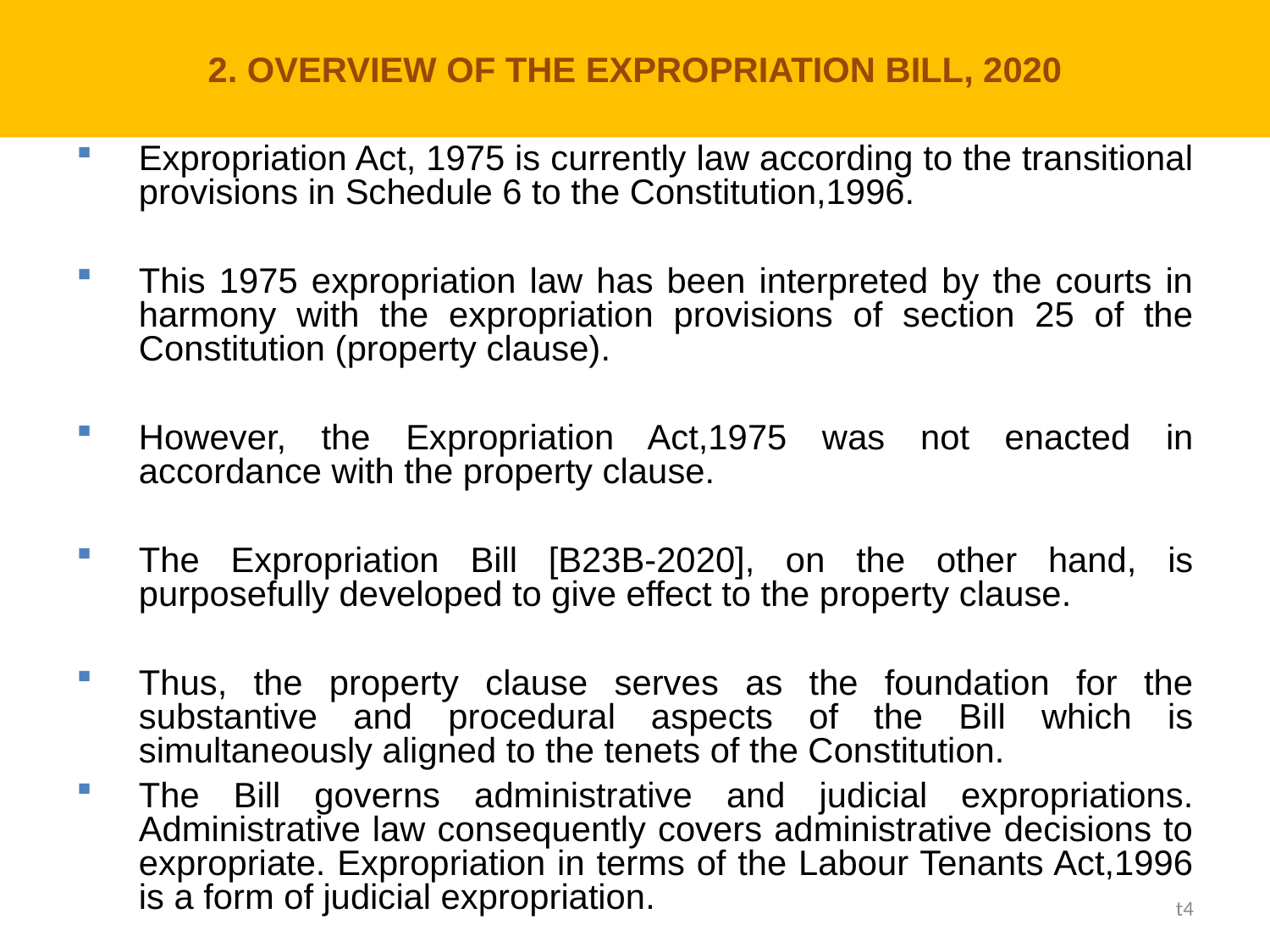

# 2. OVERVIEW OF THE EXPROPRIATION BILL, 2020
Expropriation Act, 1975 is currently law according to the transitional provisions in Schedule 6 to the Constitution,1996.

This 1975 expropriation law has been interpreted by the courts in harmony with the expropriation provisions of section 25 of the Constitution (property clause).

However, the Expropriation Act,1975 was not enacted in accordance with the property clause.

The Expropriation Bill [B23B-2020], on the other hand, is purposefully developed to give effect to the property clause.

Thus, the property clause serves as the foundation for the substantive and procedural aspects of the Bill which is simultaneously aligned to the tenets of the Constitution.
The Bill governs administrative and judicial expropriations. Administrative law consequently covers administrative decisions to expropriate. Expropriation in terms of the Labour Tenants Act,1996 is a form of judicial expropriation.
t4